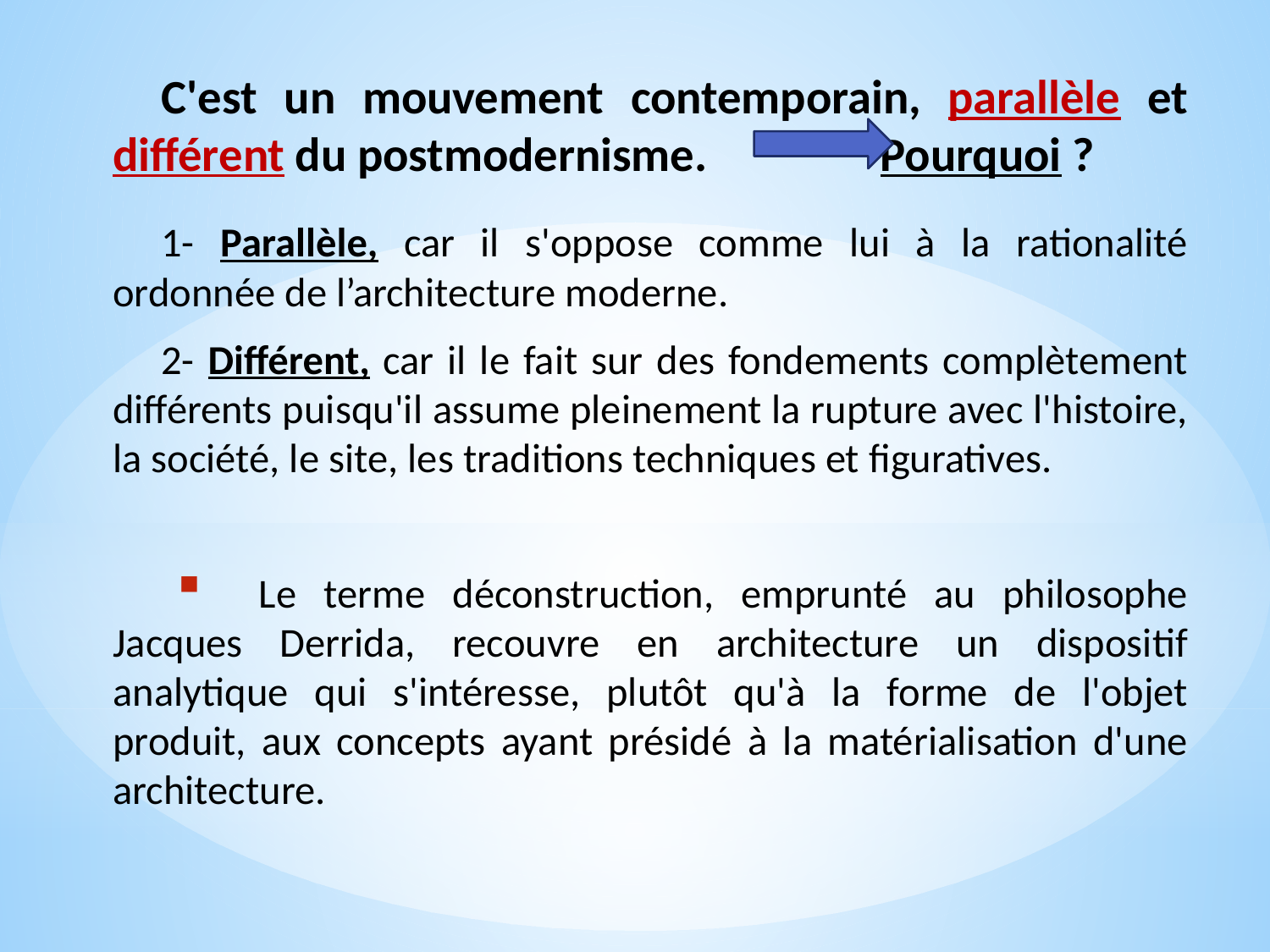

C'est un mouvement contemporain, parallèle et différent du postmodernisme.                Pourquoi ?

1- Parallèle, car il s'oppose comme lui à la rationalité ordonnée de l’architecture moderne.
2- Différent, car il le fait sur des fondements complètement différents puisqu'il assume pleinement la rupture avec l'histoire, la société, le site, les traditions techniques et figuratives.

  Le terme déconstruction, emprunté au philosophe Jacques Derrida, recouvre en architecture un dispositif analytique qui s'intéresse, plutôt qu'à la forme de l'objet produit, aux concepts ayant présidé à la matérialisation d'une architecture.